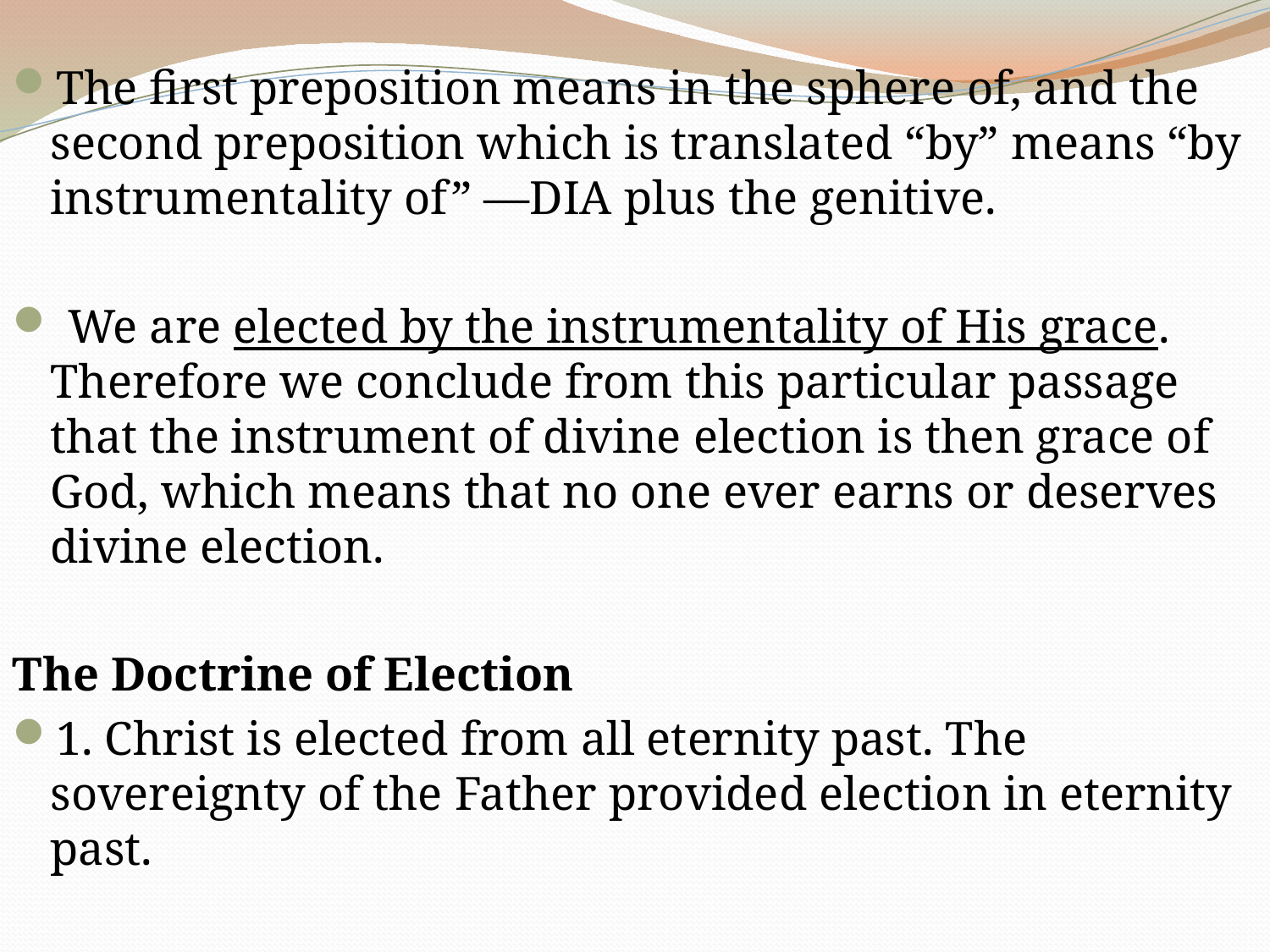

The first preposition means in the sphere of, and the second preposition which is translated “by” means “by instrumentality of” —DIA plus the genitive.

 We are elected by the instrumentality of His grace. Therefore we conclude from this particular passage that the instrument of divine election is then grace of God, which means that no one ever earns or deserves divine election.

The Doctrine of Election
1. Christ is elected from all eternity past. The sovereignty of the Father provided election in eternity past.